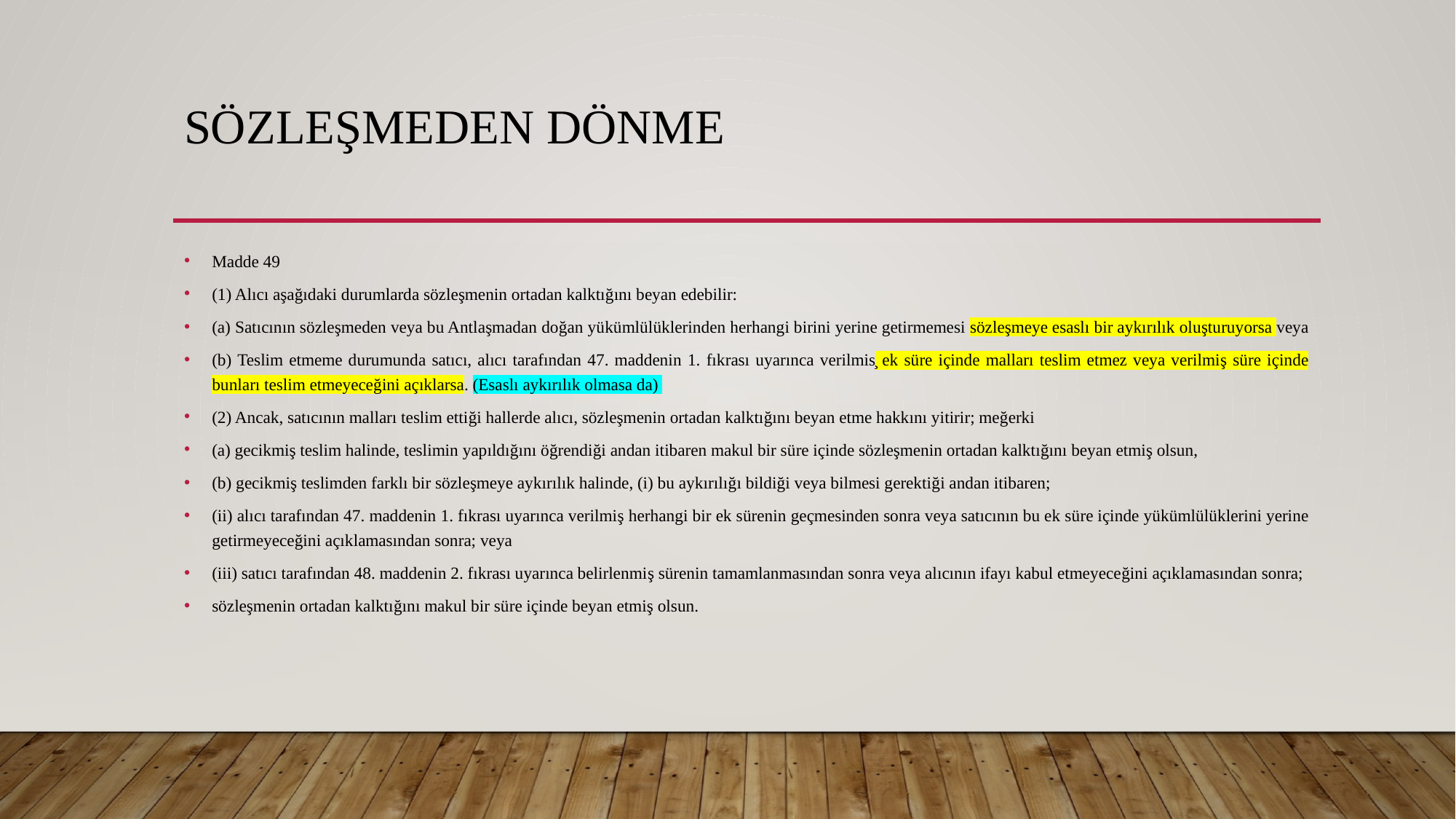

# Sözleşmeden Dönme
Madde 49
(1) Alıcı aşağıdaki durumlarda sözleşmenin ortadan kalktığını beyan edebilir:
(a) Satıcının sözleşmeden veya bu Antlaşmadan doğan yükümlülüklerinden herhangi birini yerine getirmemesi sözleşmeye esaslı bir aykırılık oluşturuyorsa veya
(b) Teslim etmeme durumunda satıcı, alıcı tarafından 47. maddenin 1. fıkrası uyarınca verilmiş ek süre içinde malları teslim etmez veya verilmiş süre içinde bunları teslim etmeyeceğini açıklarsa. (Esaslı aykırılık olmasa da)
(2) Ancak, satıcının malları teslim ettiği hallerde alıcı, sözleşmenin ortadan kalktığını beyan etme hakkını yitirir; meğerki
(a) gecikmiş teslim halinde, teslimin yapıldığını öğrendiği andan itibaren makul bir süre içinde sözleşmenin ortadan kalktığını beyan etmiş olsun,
(b) gecikmiş teslimden farklı bir sözleşmeye aykırılık halinde, (i) bu aykırılığı bildiği veya bilmesi gerektiği andan itibaren;
(ii) alıcı tarafından 47. maddenin 1. fıkrası uyarınca verilmiş herhangi bir ek sürenin geçmesinden sonra veya satıcının bu ek süre içinde yükümlülüklerini yerine getirmeyeceğini açıklamasından sonra; veya
(iii) satıcı tarafından 48. maddenin 2. fıkrası uyarınca belirlenmiş sürenin tamamlanmasından sonra veya alıcının ifayı kabul etmeyeceğini açıklamasından sonra;
sözleşmenin ortadan kalktığını makul bir süre içinde beyan etmiş olsun.